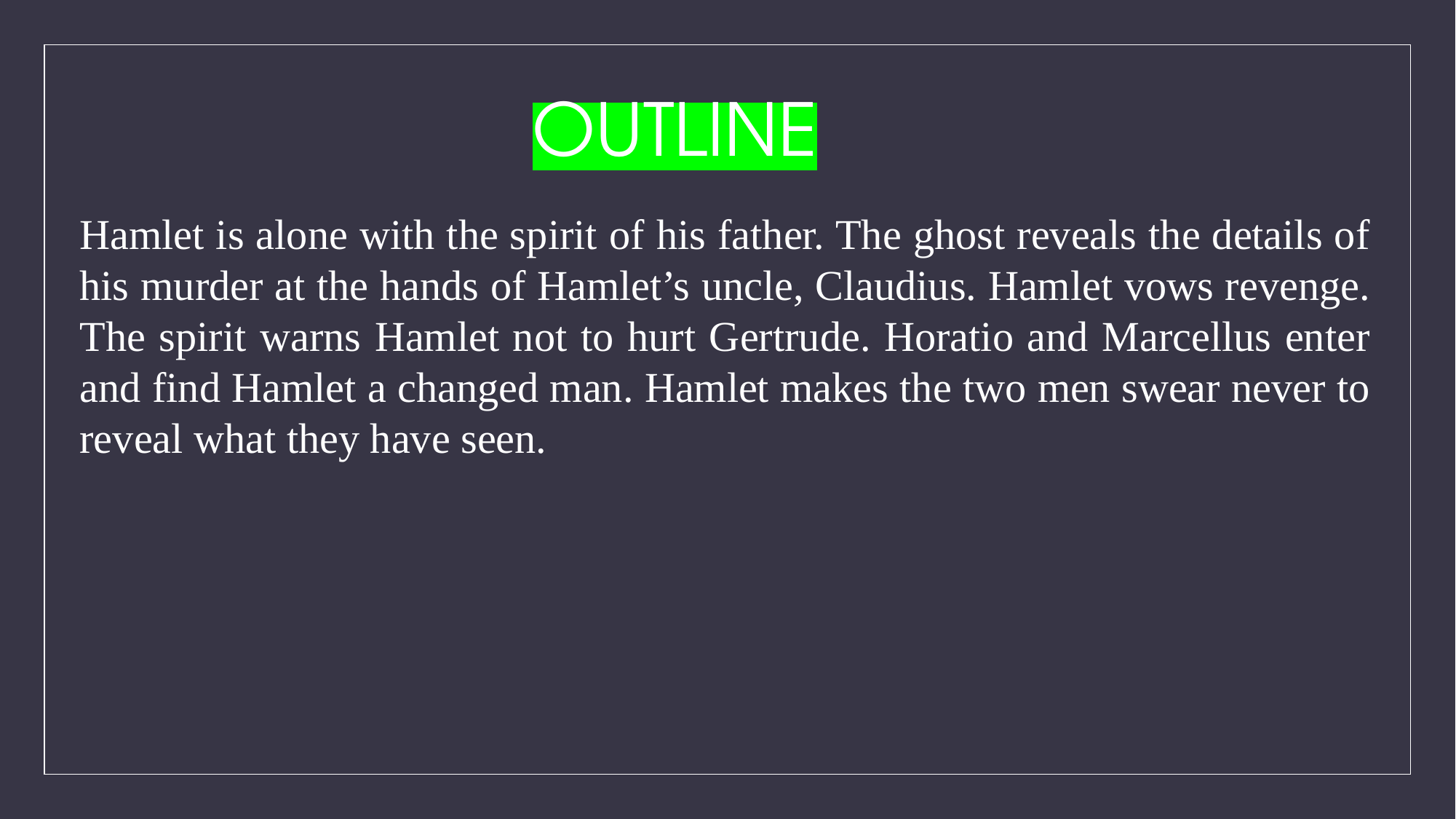

OUTLINE
Hamlet is alone with the spirit of his father. The ghost reveals the details of his murder at the hands of Hamlet’s uncle, Claudius. Hamlet vows revenge. The spirit warns Hamlet not to hurt Gertrude. Horatio and Marcellus enter and find Hamlet a changed man. Hamlet makes the two men swear never to reveal what they have seen.